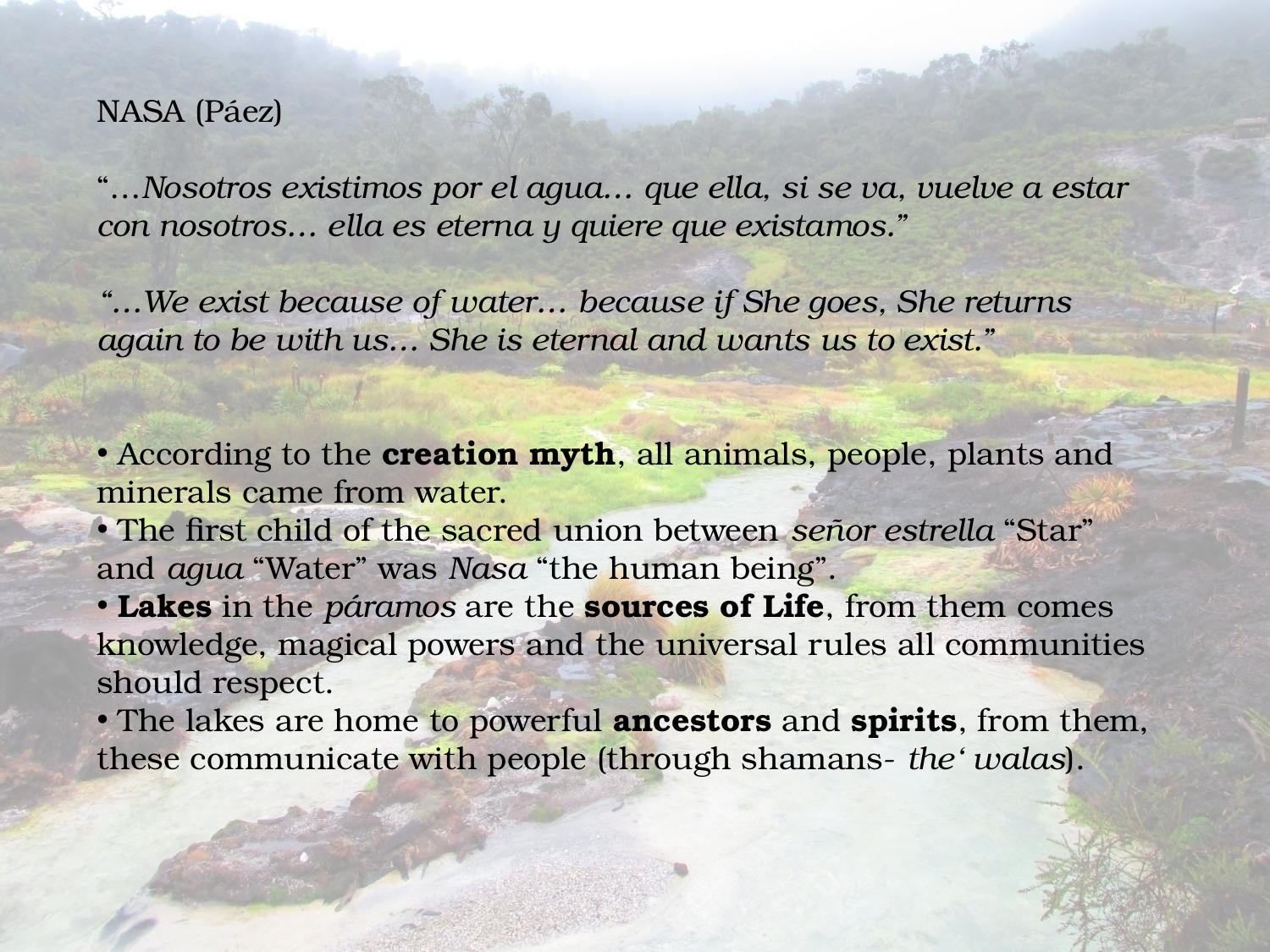

NASA (Páez)

“…Nosotros existimos por el agua… que ella, si se va, vuelve a estar con nosotros… ella es eterna y quiere que existamos.”

“…We exist because of water… because if She goes, She returns again to be with us… She is eternal and wants us to exist.”

 According to the creation myth, all animals, people, plants and minerals came from water.
 The first child of the sacred union between señor estrella “Star” and agua “Water” was Nasa “the human being”.
 Lakes in the páramos are the sources of Life, from them comes knowledge, magical powers and the universal rules all communities should respect.
 The lakes are home to powerful ancestors and spirits, from them, these communicate with people (through shamans- the‘ walas).